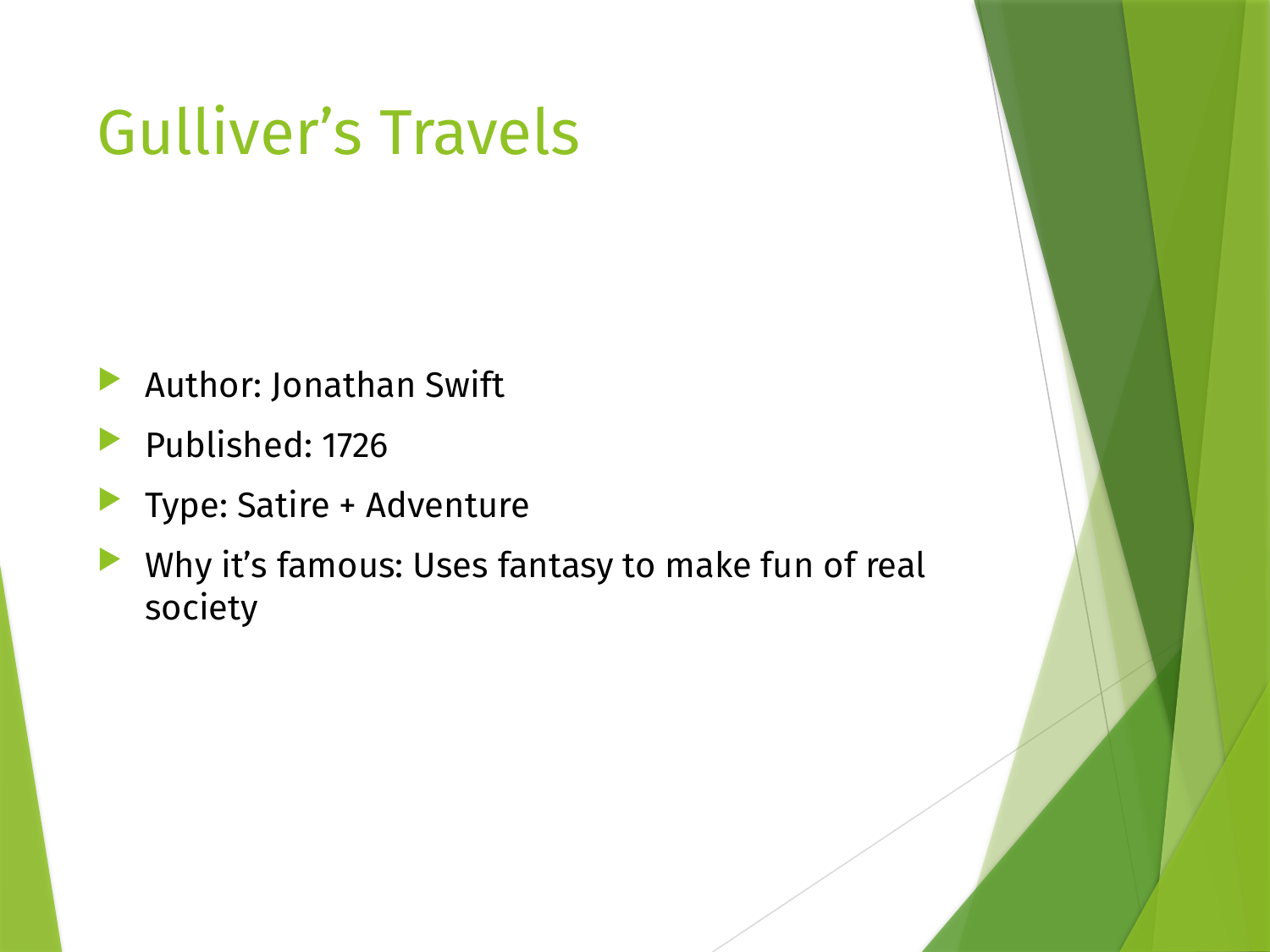

# Gulliver’s Travels

Author: Jonathan Swift
Published: 1726
Type: Satire + Adventure
Why it’s famous: Uses fantasy to make fun of real society